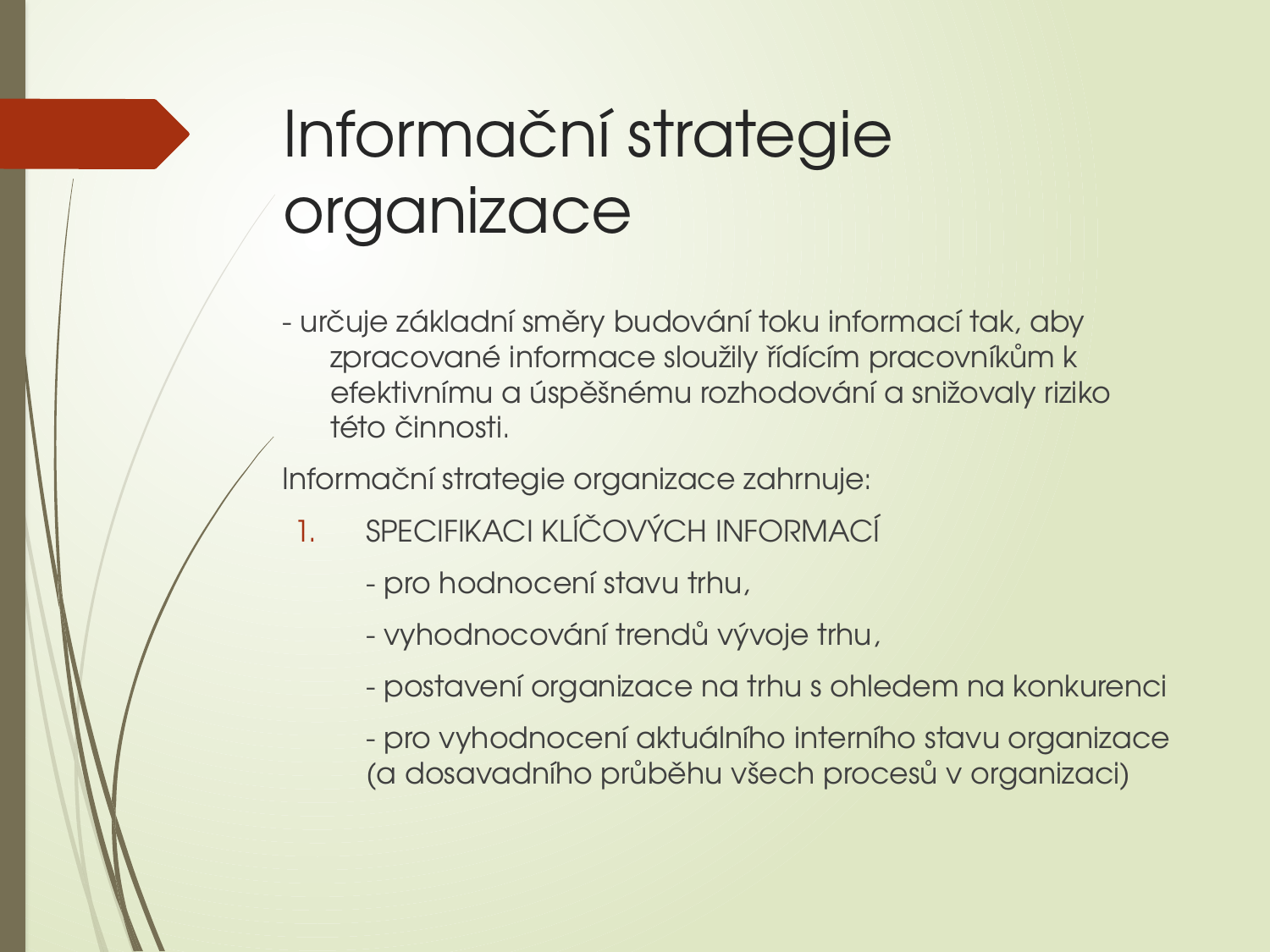

# Informační strategie organizace
- určuje základní směry budování toku informací tak, aby zpracované informace sloužily řídícím pracovníkům k efektivnímu a úspěšnému rozhodování a snižovaly riziko této činnosti.
Informační strategie organizace zahrnuje:
SPECIFIKACI KLÍČOVÝCH INFORMACÍ
	- pro hodnocení stavu trhu,
	- vyhodnocování trendů vývoje trhu,
	- postavení organizace na trhu s ohledem na konkurenci
	- pro vyhodnocení aktuálního interního stavu organizace (a dosavadního průběhu všech procesů v organizaci)